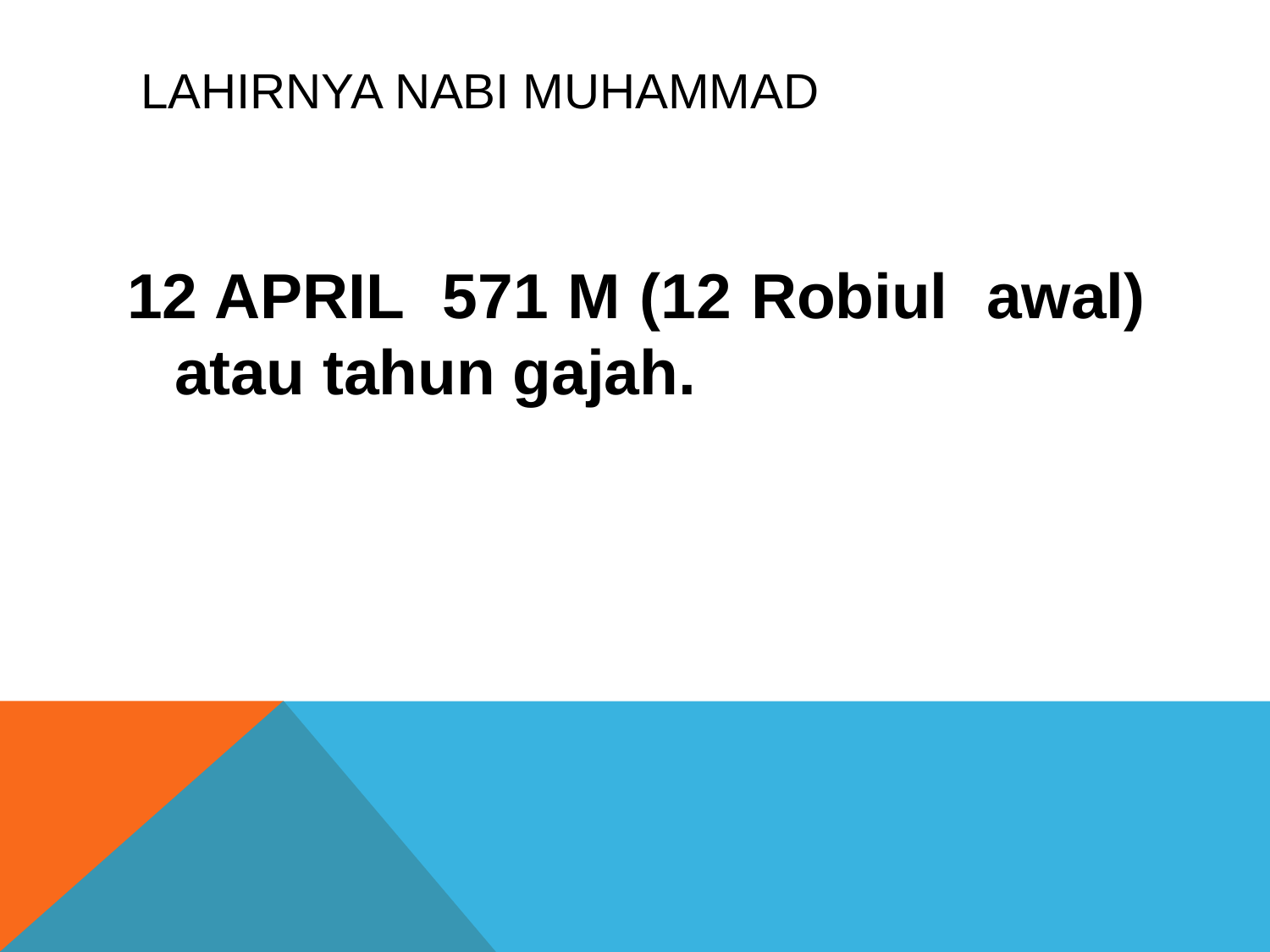

# LaHIRNYA NABI MUHAMMAD

12 APRIL  571 M (12 Robiul  awal) atau tahun gajah.